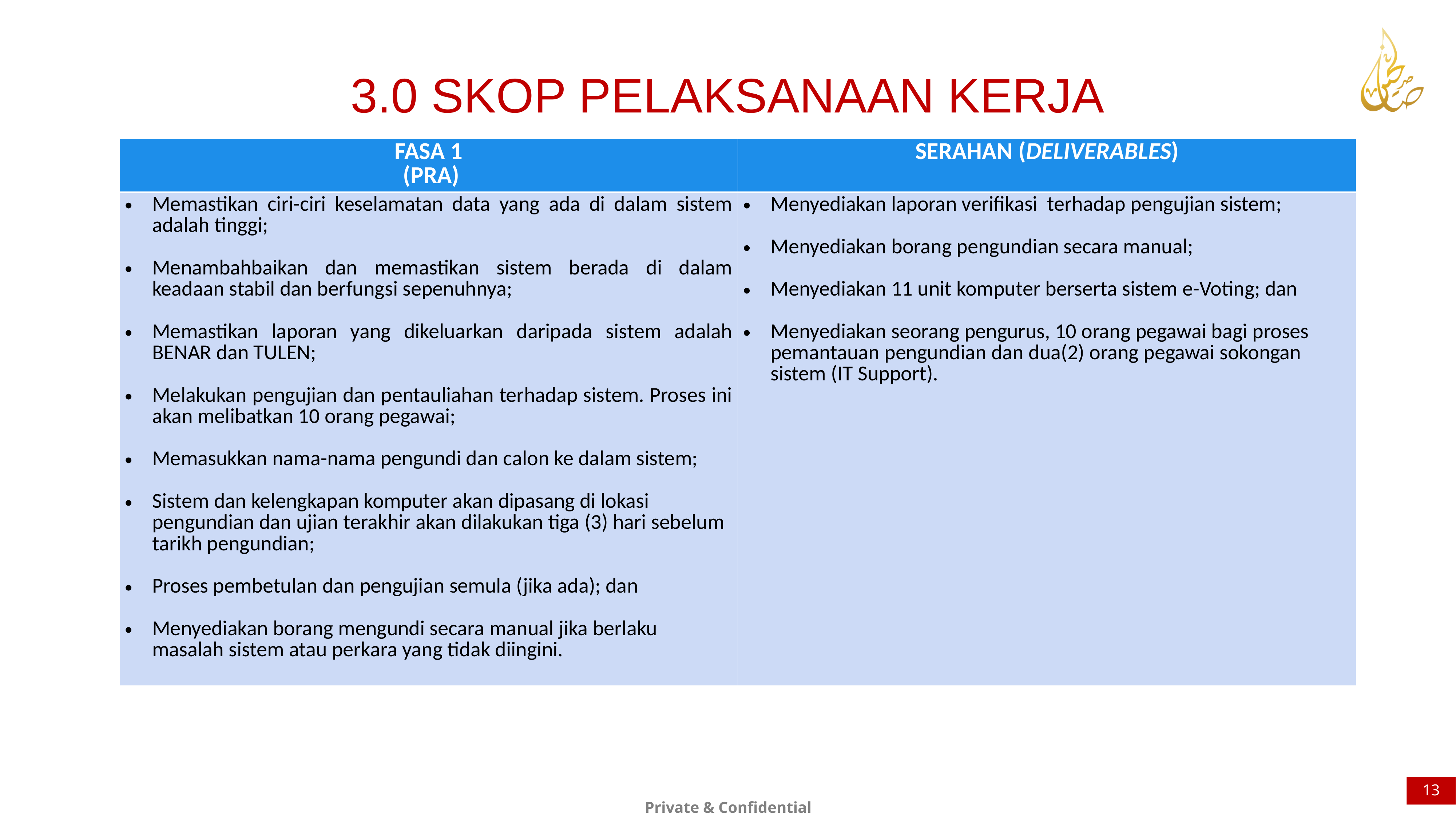

3.0 SKOP PELAKSANAAN KERJA

| FASA 1 (PRA) | SERAHAN (DELIVERABLES) |
| --- | --- |
| Memastikan ciri-ciri keselamatan data yang ada di dalam sistem adalah tinggi; Menambahbaikan dan memastikan sistem berada di dalam keadaan stabil dan berfungsi sepenuhnya; Memastikan laporan yang dikeluarkan daripada sistem adalah BENAR dan TULEN; Melakukan pengujian dan pentauliahan terhadap sistem. Proses ini akan melibatkan 10 orang pegawai; Memasukkan nama-nama pengundi dan calon ke dalam sistem; Sistem dan kelengkapan komputer akan dipasang di lokasi pengundian dan ujian terakhir akan dilakukan tiga (3) hari sebelum tarikh pengundian; Proses pembetulan dan pengujian semula (jika ada); dan Menyediakan borang mengundi secara manual jika berlaku masalah sistem atau perkara yang tidak diingini. | Menyediakan laporan verifikasi terhadap pengujian sistem; Menyediakan borang pengundian secara manual; Menyediakan 11 unit komputer berserta sistem e-Voting; dan Menyediakan seorang pengurus, 10 orang pegawai bagi proses pemantauan pengundian dan dua(2) orang pegawai sokongan sistem (IT Support). |
13